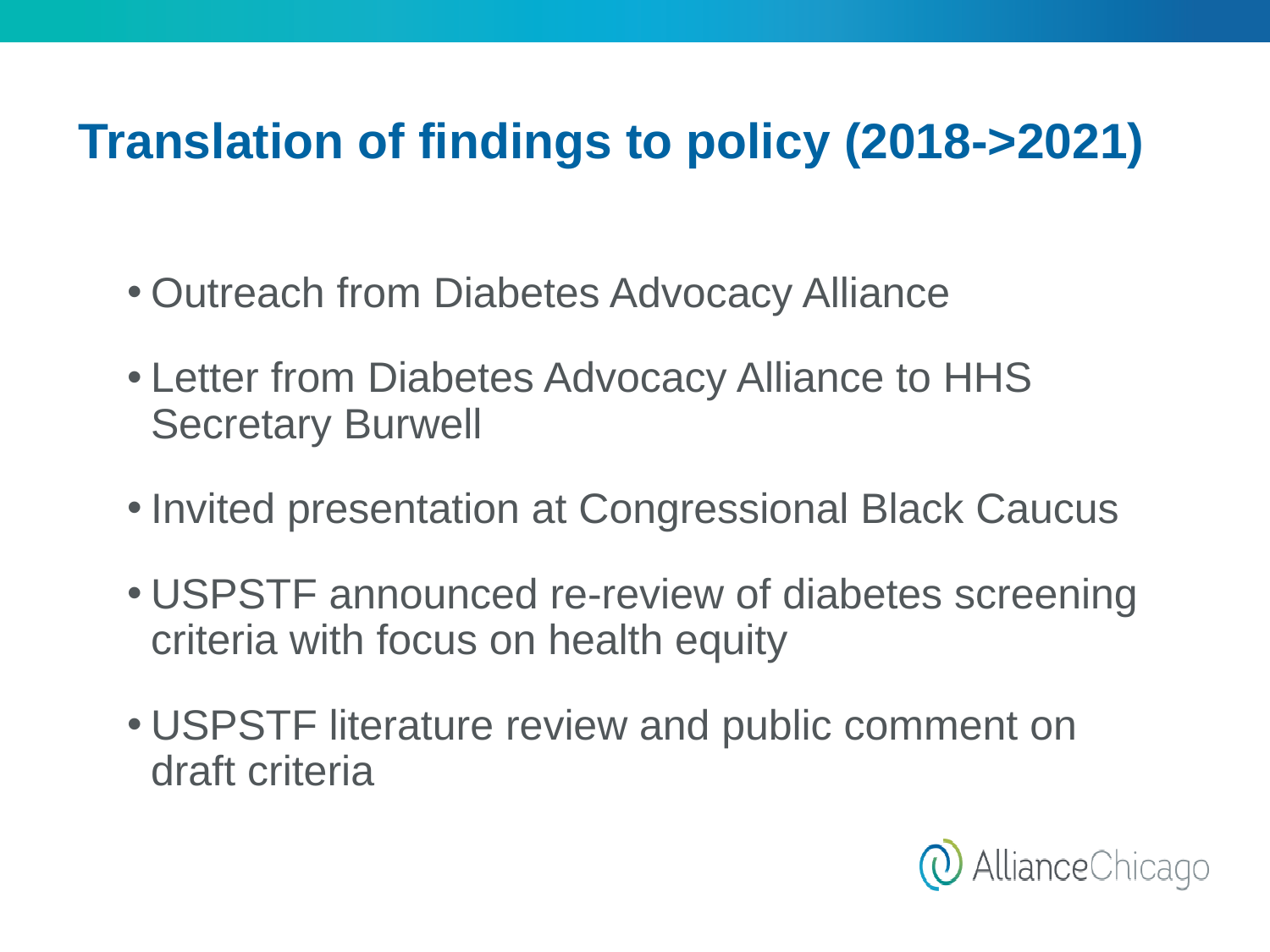

# Translation of findings to policy (2018->2021)
Outreach from Diabetes Advocacy Alliance
Letter from Diabetes Advocacy Alliance to HHS Secretary Burwell
Invited presentation at Congressional Black Caucus
USPSTF announced re-review of diabetes screening criteria with focus on health equity
USPSTF literature review and public comment on draft criteria